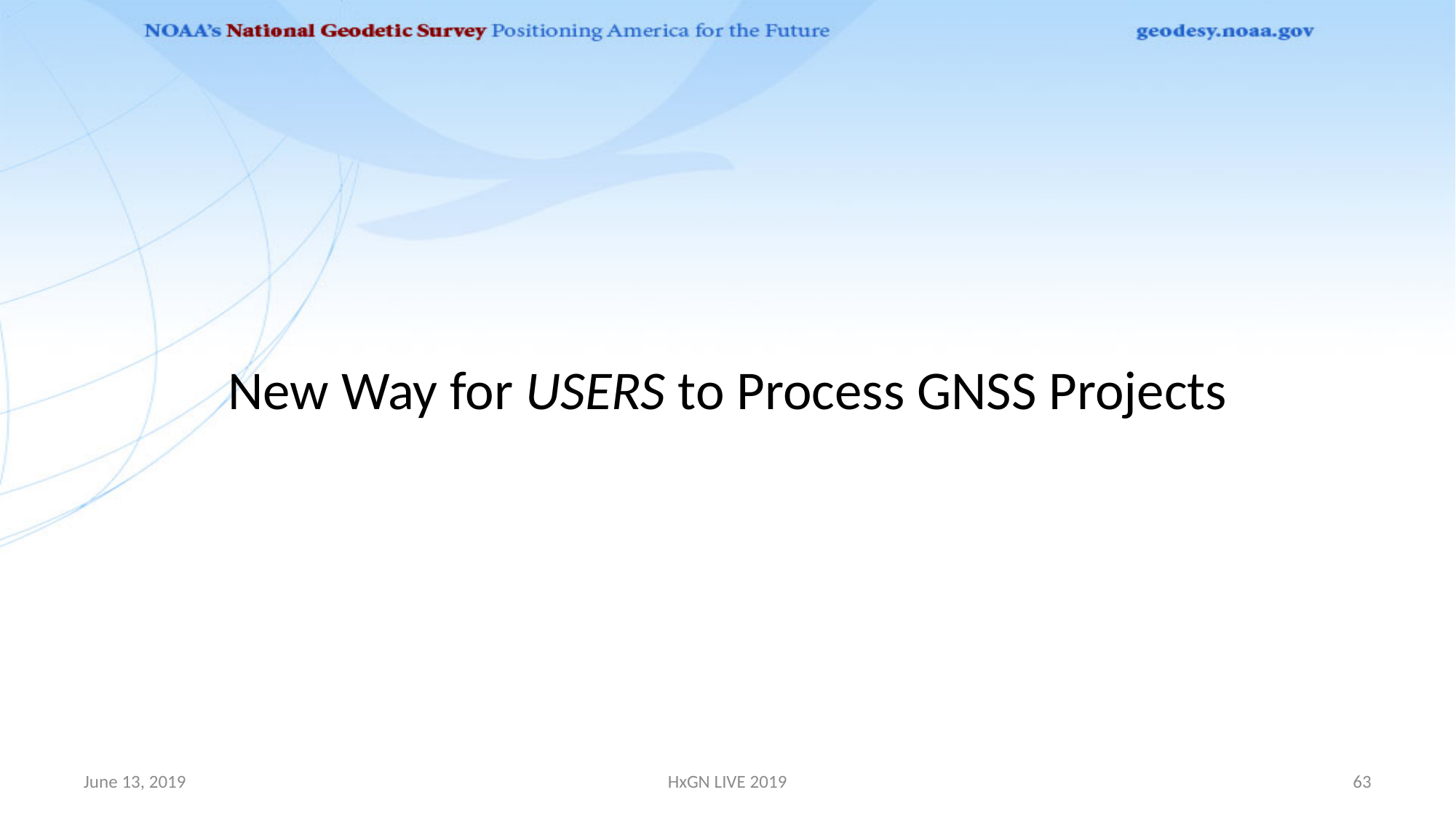

# New Way for USERS to Process GNSS Projects
June 13, 2019
HxGN LIVE 2019
63